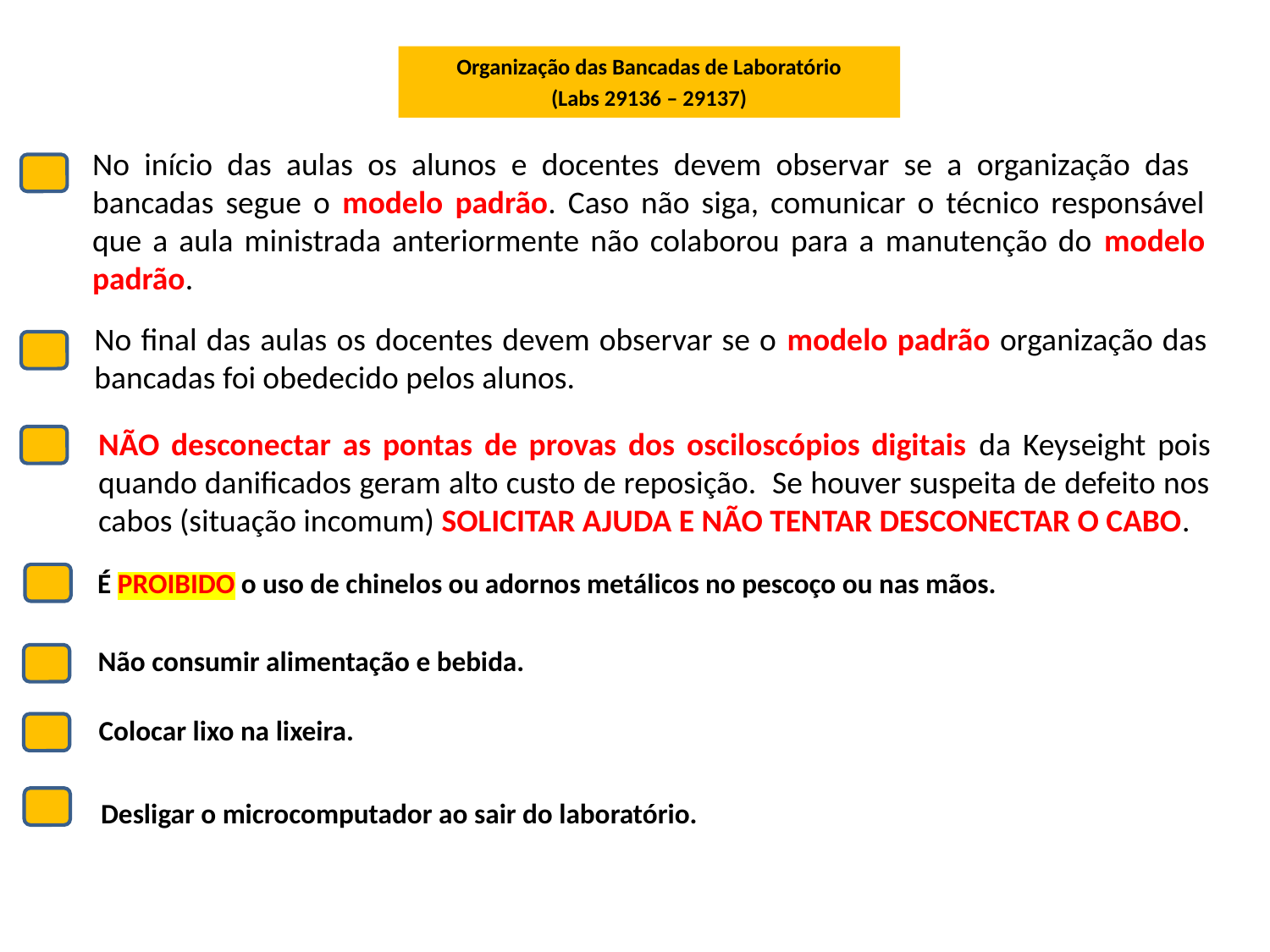

Organização das Bancadas de Laboratório
(Labs 29136 – 29137)

No início das aulas os alunos e docentes devem observar se a organização das  bancadas segue o modelo padrão. Caso não siga, comunicar o técnico responsável que a aula ministrada anteriormente não colaborou para a manutenção do modelo padrão.

No final das aulas os docentes devem observar se o modelo padrão organização das bancadas foi obedecido pelos alunos.

NÃO desconectar as pontas de provas dos osciloscópios digitais da Keyseight pois quando danificados geram alto custo de reposição.  Se houver suspeita de defeito nos cabos (situação incomum) SOLICITAR AJUDA E NÃO TENTAR DESCONECTAR O CABO.

É PROIBIDO o uso de chinelos ou adornos metálicos no pescoço ou nas mãos.

    Não consumir alimentação e bebida.

Colocar lixo na lixeira.

Desligar o microcomputador ao sair do laboratório.